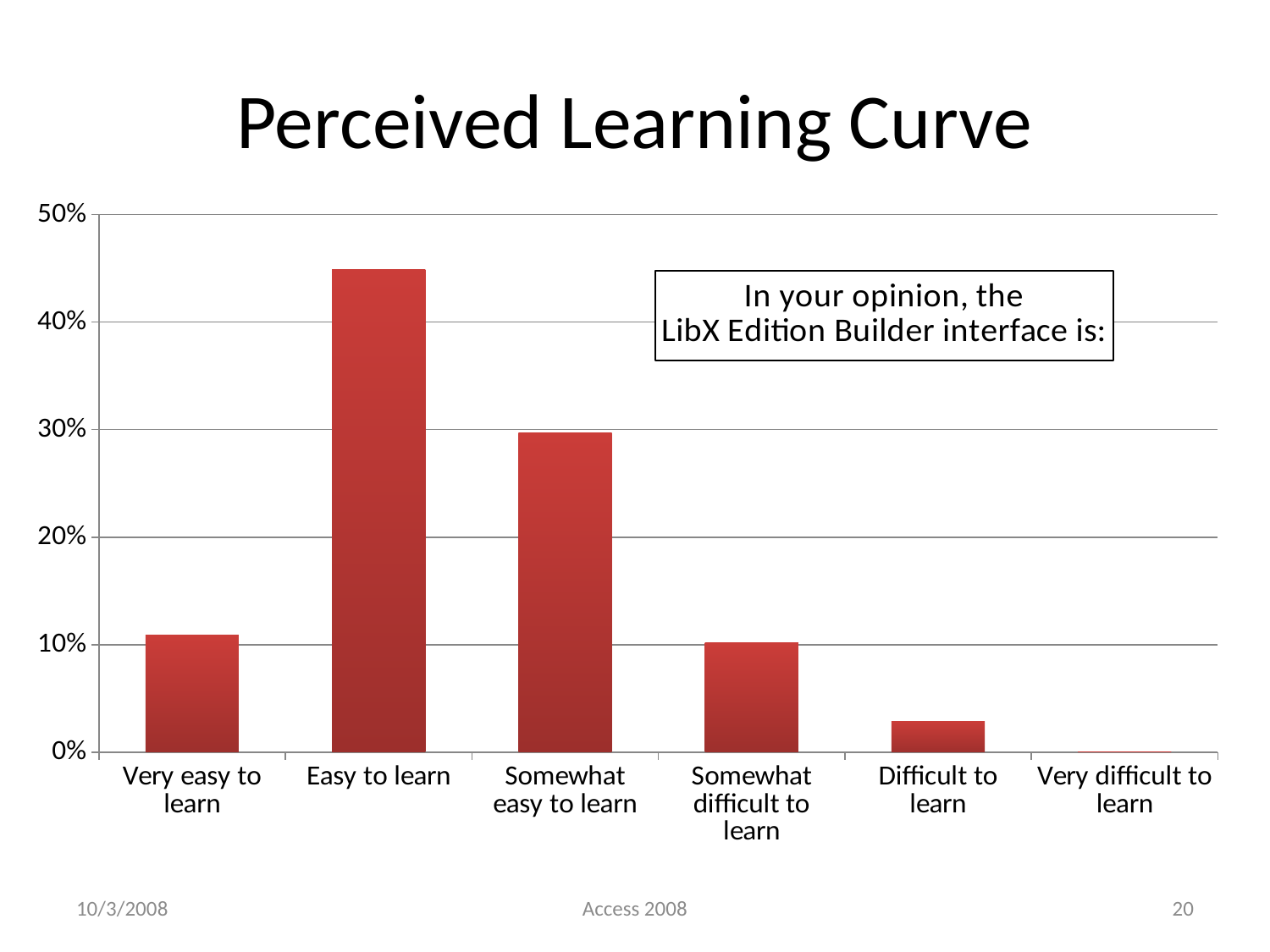

# Perceived Learning Curve

### Chart: In your opinion, the
LibX Edition Builder interface is:

| Category |  |
|---|---|
| Very easy to learn | 0.10869565217391325 |
| Easy to learn | 0.449275362318841 |
| Somewhat easy to learn | 0.2971014492753623 |
| Somewhat difficult to learn | 0.10144927536231886 |
| Difficult to learn | 0.028985507246376812 |
| Very difficult to learn | 0.0 |
10/3/2008
Access 2008
20